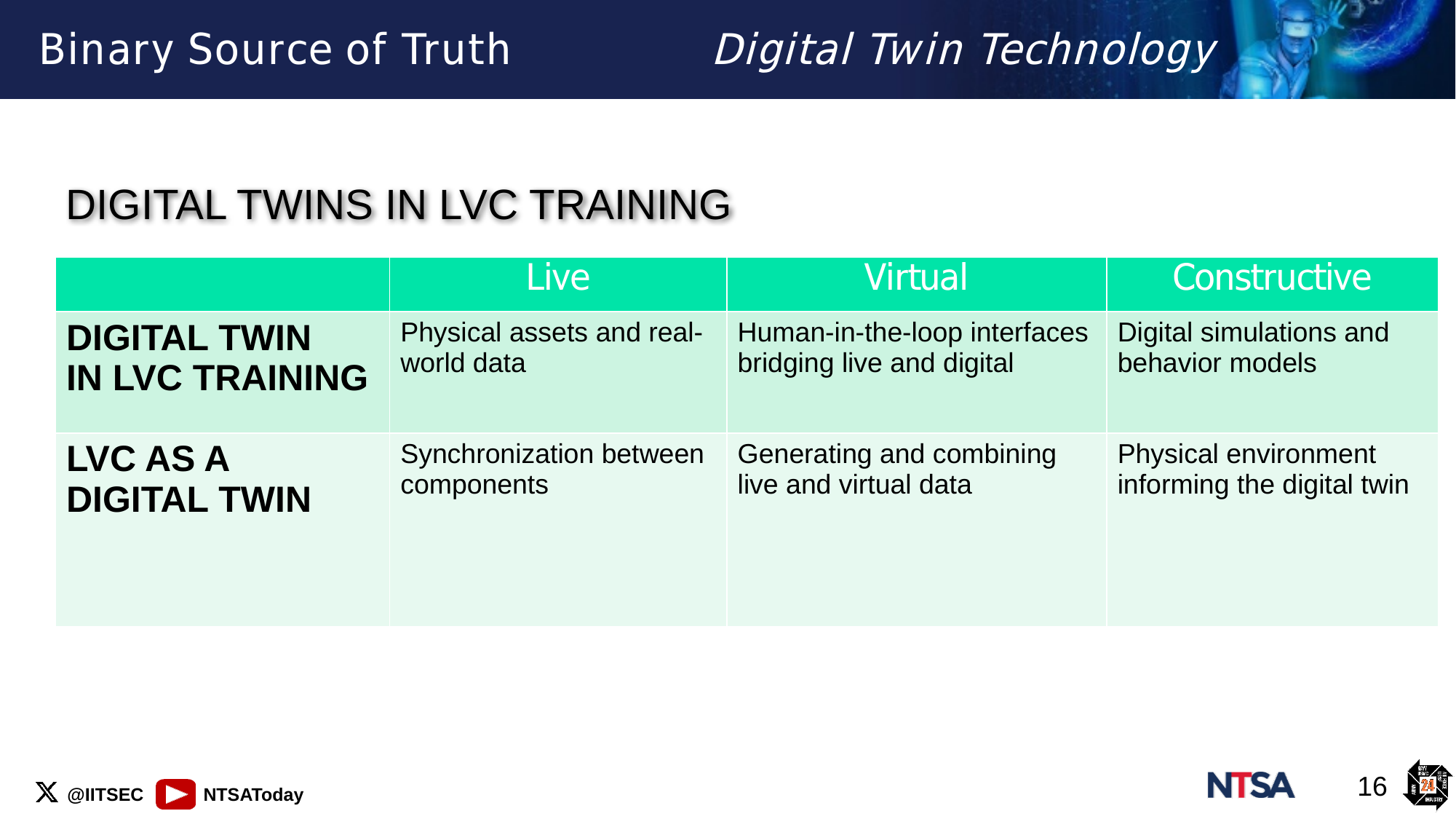

# Binary Source of Truth
Digital Twin Technology
DIGITAL TWINS IN LVC TRAINING
|  | Live | Virtual | Constructive |
| --- | --- | --- | --- |
| DIGITAL TWIN IN LVC TRAINING | Physical assets and real-world data | Human-in-the-loop interfaces bridging live and digital | Digital simulations and behavior models |
| LVC AS A DIGITAL TWIN | Synchronization between components | Generating and combining live and virtual data | Physical environment informing the digital twin |
16